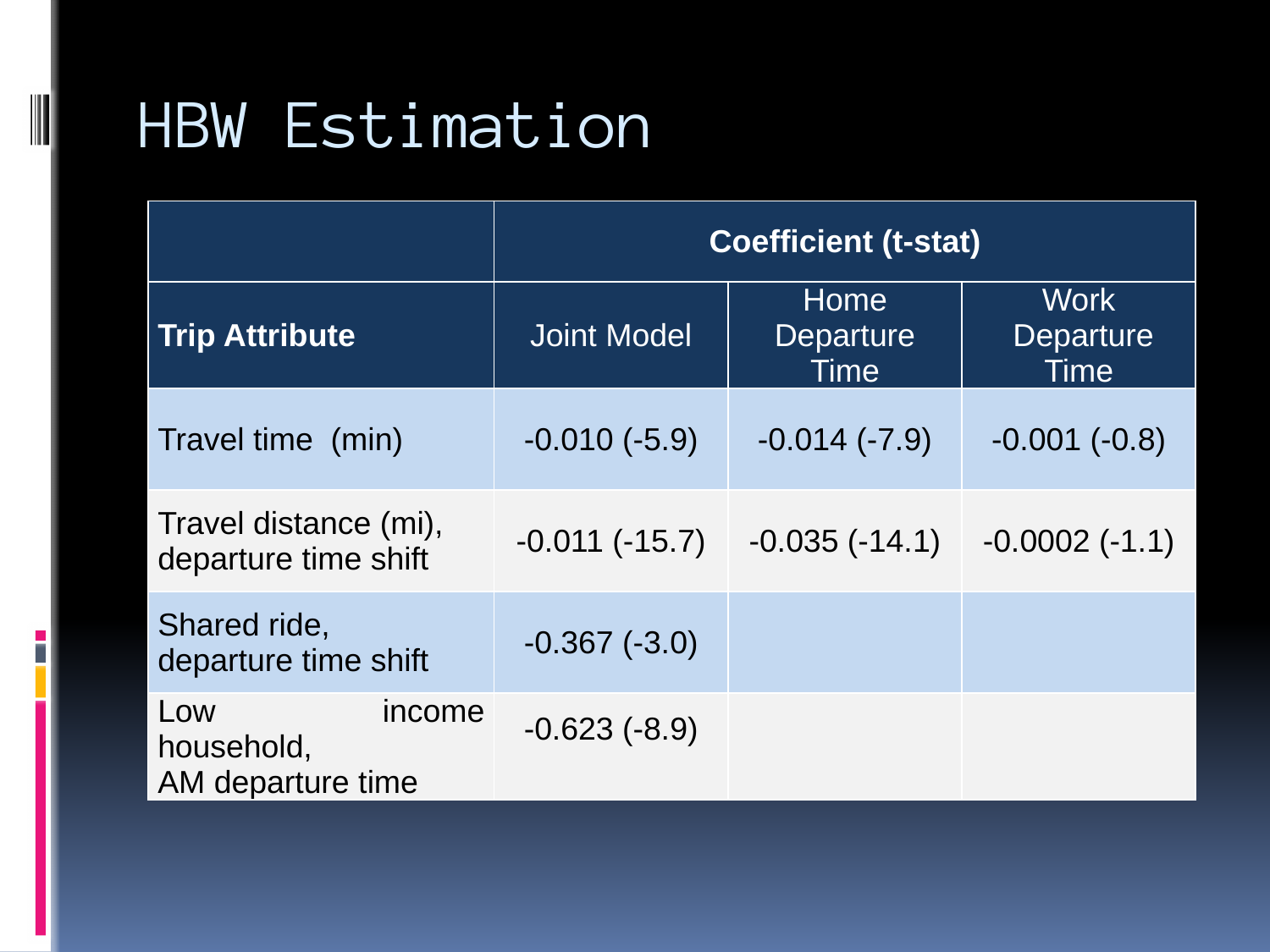

# HBW Estimation
|  | Coefficient (t-stat) |  |  |
| --- | --- | --- | --- |
| Trip Attribute | Joint Model | Home Departure Time | Work Departure Time |
| Travel time (min) | -0.010 (-5.9) | -0.014 (-7.9) | -0.001 (-0.8) |
| Travel distance (mi), departure time shift | -0.011 (-15.7) | -0.035 (-14.1) | -0.0002 (-1.1) |
| Shared ride, departure time shift | -0.367 (-3.0) |  |  |
| Low income household, AM departure time | -0.623 (-8.9) |  |  |